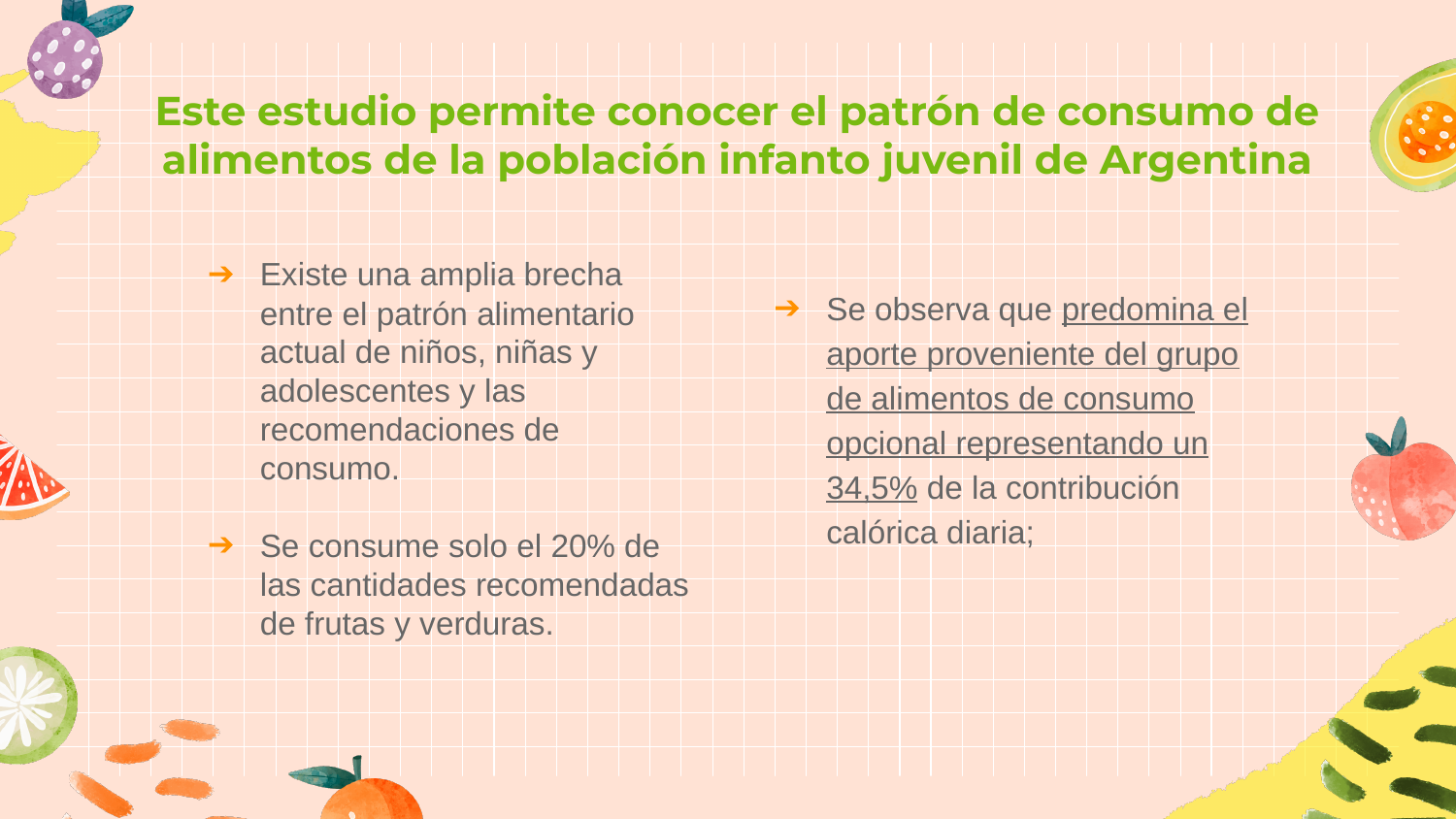

# Este estudio permite conocer el patrón de consumo de alimentos de la población infanto juvenil de Argentina
Existe una amplia brecha entre el patrón alimentario actual de niños, niñas y adolescentes y las recomendaciones de consumo.

Se consume solo el 20% de las cantidades recomendadas de frutas y verduras.

Se observa que predomina el aporte proveniente del grupo de alimentos de consumo opcional representando un 34,5% de la contribución calórica diaria;